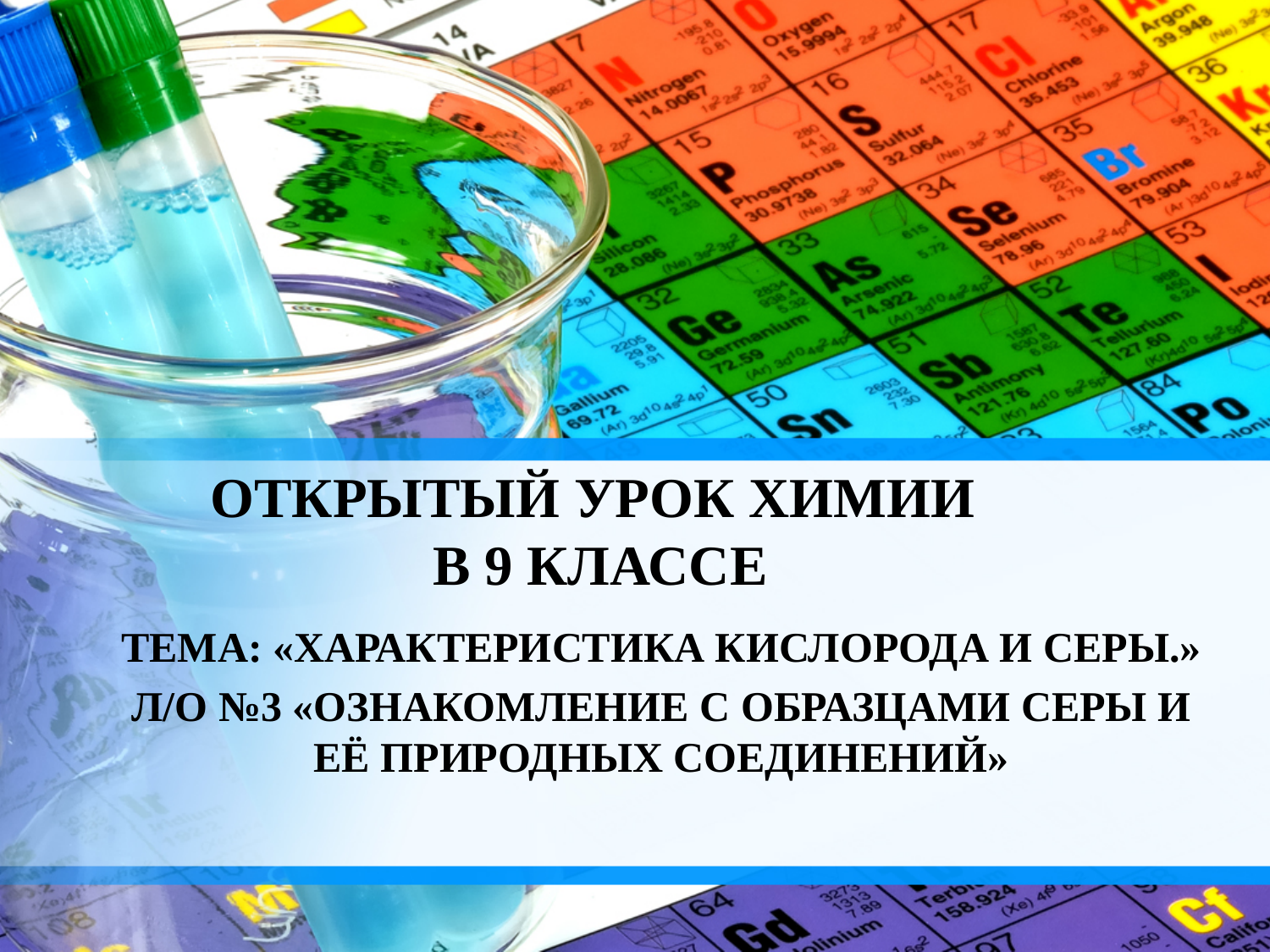

# ОТКРЫТЫЙ УРОК ХИМИИ В 9 КЛАССЕ
ТЕМА: «ХАРАКТЕРИСТИКА КИСЛОРОДА И СЕРЫ.»
Л/О №3 «ОЗНАКОМЛЕНИЕ С ОБРАЗЦАМИ СЕРЫ И ЕЁ ПРИРОДНЫХ СОЕДИНЕНИЙ»